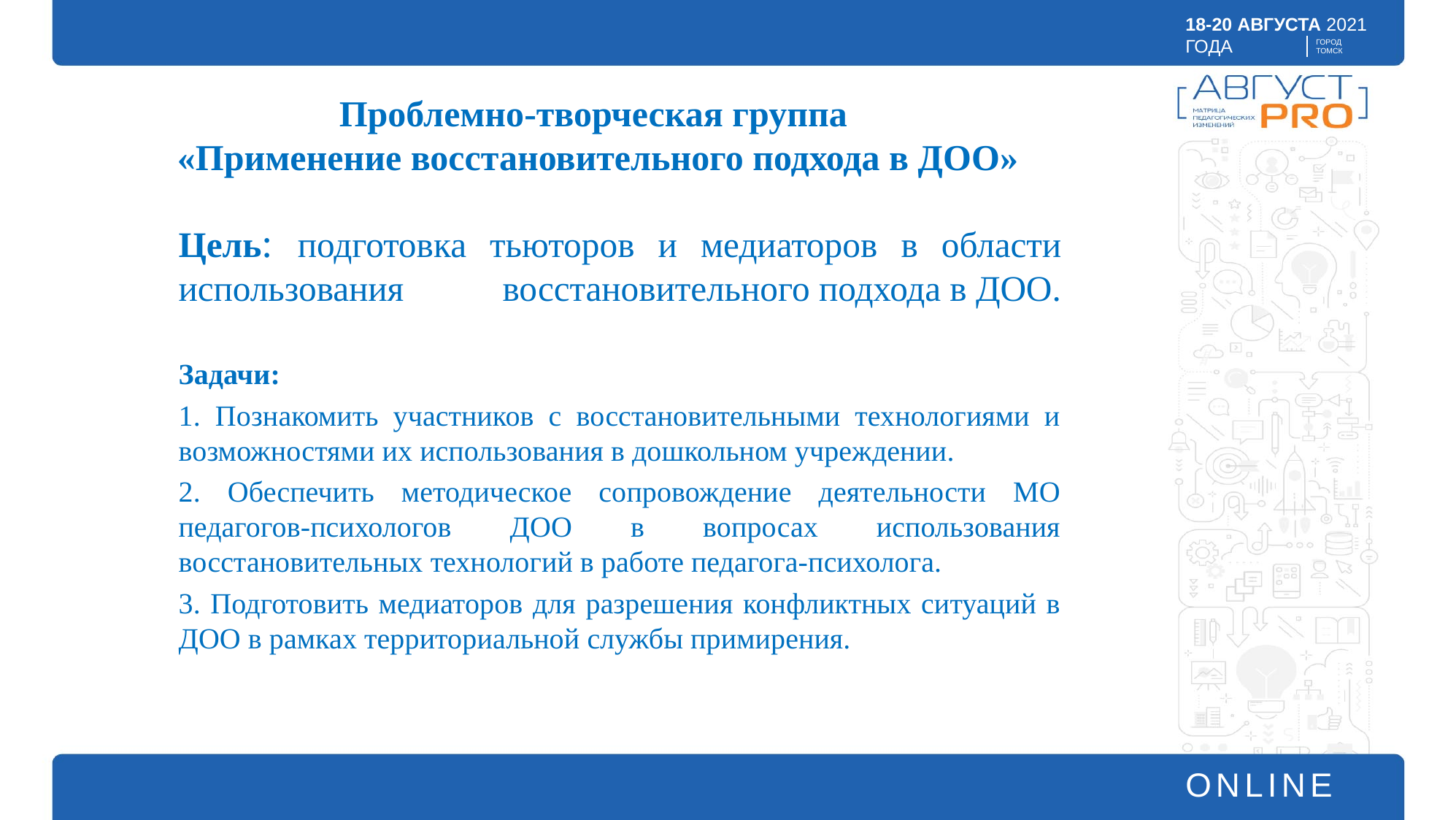

# Проблемно-творческая группа «Применение восстановительного подхода в ДОО»
Цель: подготовка тьюторов и медиаторов в области использования     	восстановительного подхода в ДОО.

Задачи:
1. Познакомить участников с восстановительными технологиями и возможностями их использования в дошкольном учреждении.
2. Обеспечить методическое сопровождение деятельности МО педагогов-психологов ДОО в вопросах использования восстановительных технологий в работе педагога-психолога.
3. Подготовить медиаторов для разрешения конфликтных ситуаций в ДОО в рамках территориальной службы примирения.